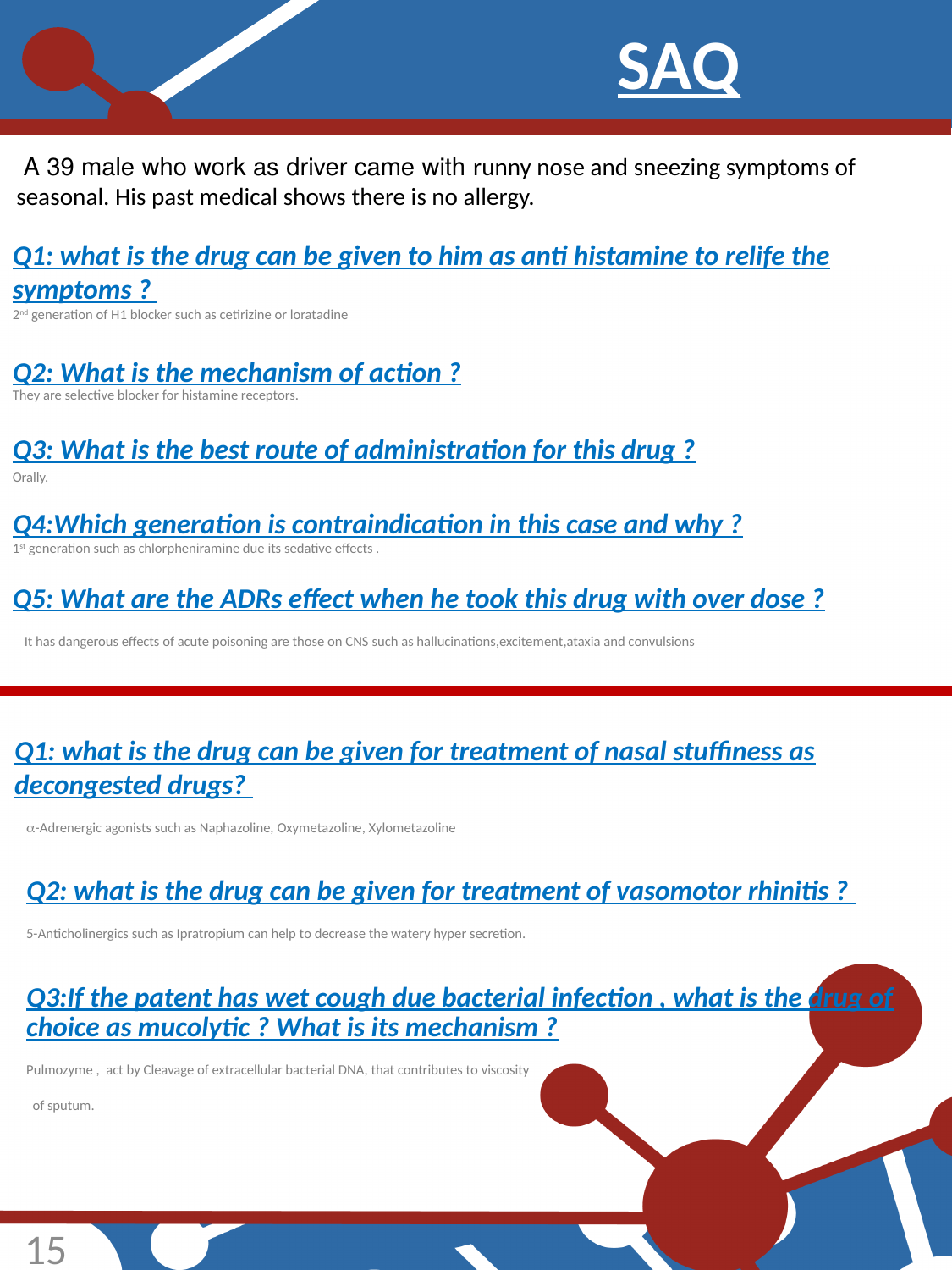

SAQ
 A 39 male who work as driver came with runny nose and sneezing symptoms of seasonal. His past medical shows there is no allergy.
Q1: what is the drug can be given to him as anti histamine to relife the symptoms ?
2nd generation of H1 blocker such as cetirizine or loratadine

Q2: What is the mechanism of action ?
They are selective blocker for histamine receptors.

Q3: What is the best route of administration for this drug ?
Orally.

Q4:Which generation is contraindication in this case and why ?
1st generation such as chlorpheniramine due its sedative effects .

Q5: What are the ADRs effect when he took this drug with over dose ?
It has dangerous effects of acute poisoning are those on CNS such as hallucinations,excitement,ataxia and convulsions

Q1: what is the drug can be given for treatment of nasal stuffiness as decongested drugs?
α-Adrenergic agonists such as Naphazoline, Oxymetazoline, Xylometazoline

Q2: what is the drug can be given for treatment of vasomotor rhinitis ?
5-Anticholinergics such as Ipratropium can help to decrease the watery hyper secretion.

Q3:If the patent has wet cough due bacterial infection , what is the drug of choice as mucolytic ? What is its mechanism ?
Pulmozyme ,  act by Cleavage of extracellular bacterial DNA, that contributes to viscosity
  of sputum.